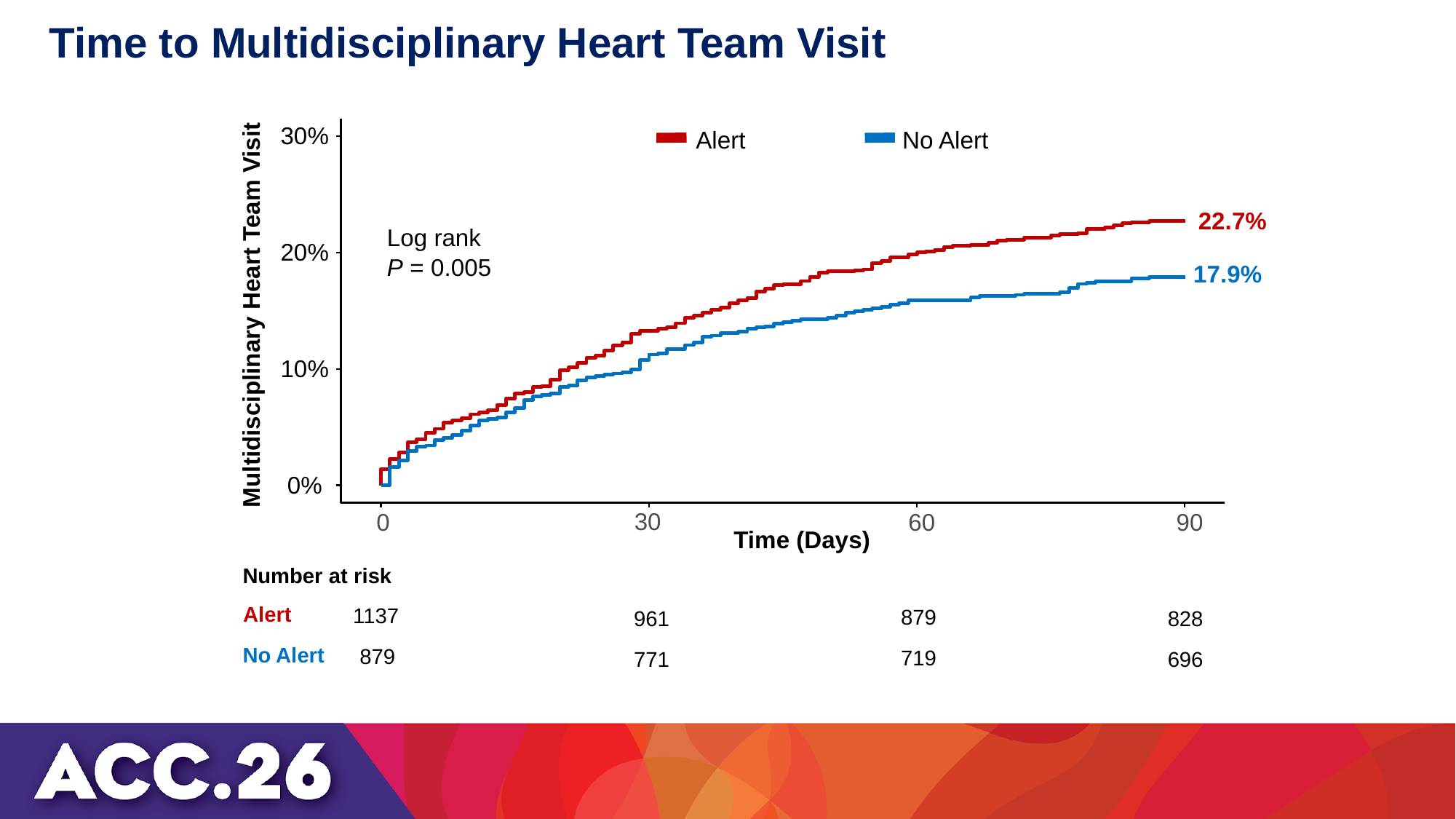

# Time to Multidisciplinary Heart Team Visit

30%
Alert
No Alert
22.7%
Log rank
P = 0.005

20%
17.9%
Multidisciplinary Heart Team Visit
10%
0%
30
0
60
90
Time (Days)
Number at risk
1137
879
879
719
961
771
828
696
Alert
No Alert